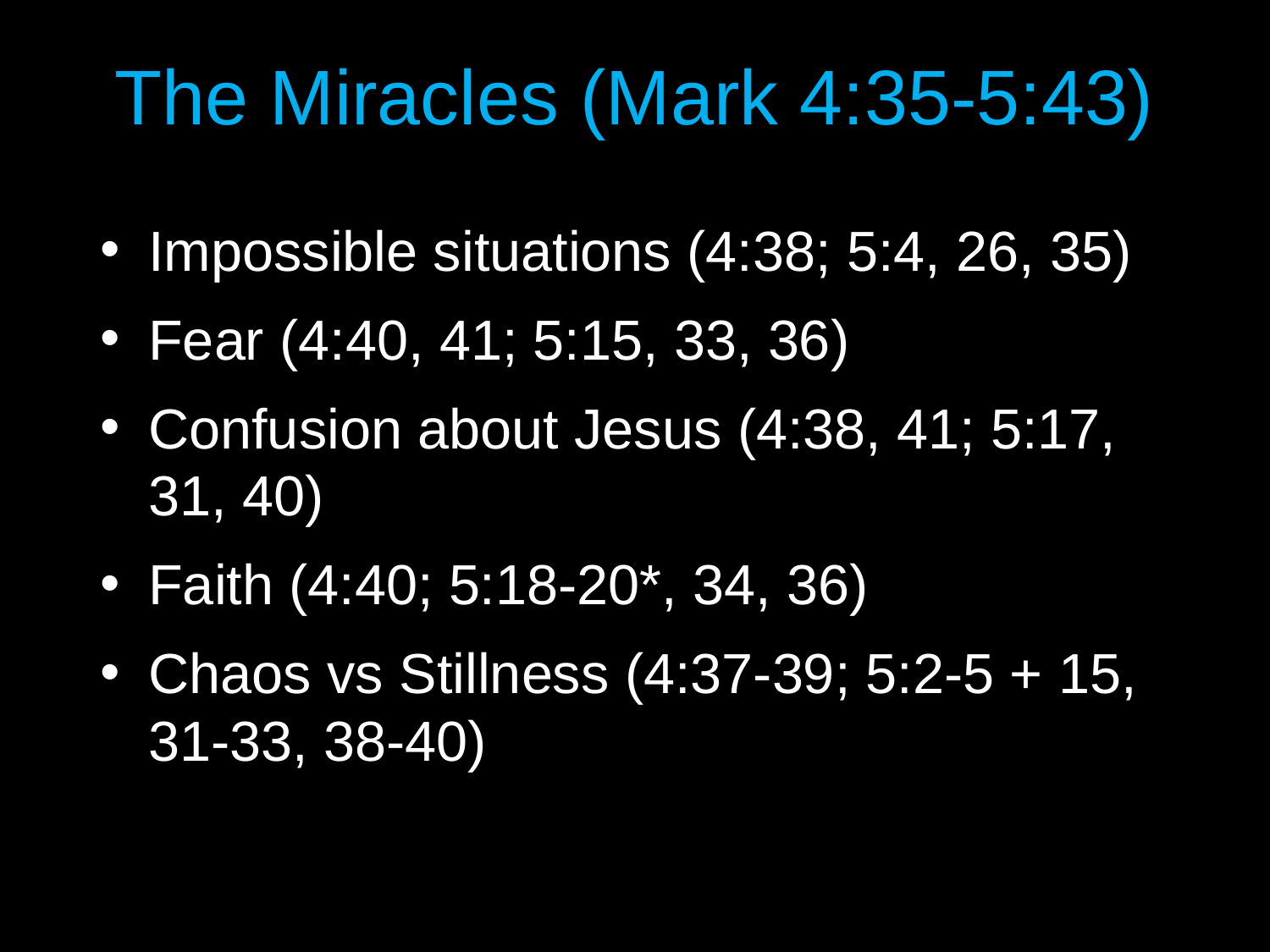

# The Miracles (Mark 4:35-5:43)
Impossible situations (4:38; 5:4, 26, 35)
Fear (4:40, 41; 5:15, 33, 36)
Confusion about Jesus (4:38, 41; 5:17, 31, 40)
Faith (4:40; 5:18-20*, 34, 36)
Chaos vs Stillness (4:37-39; 5:2-5 + 15, 31-33, 38-40)